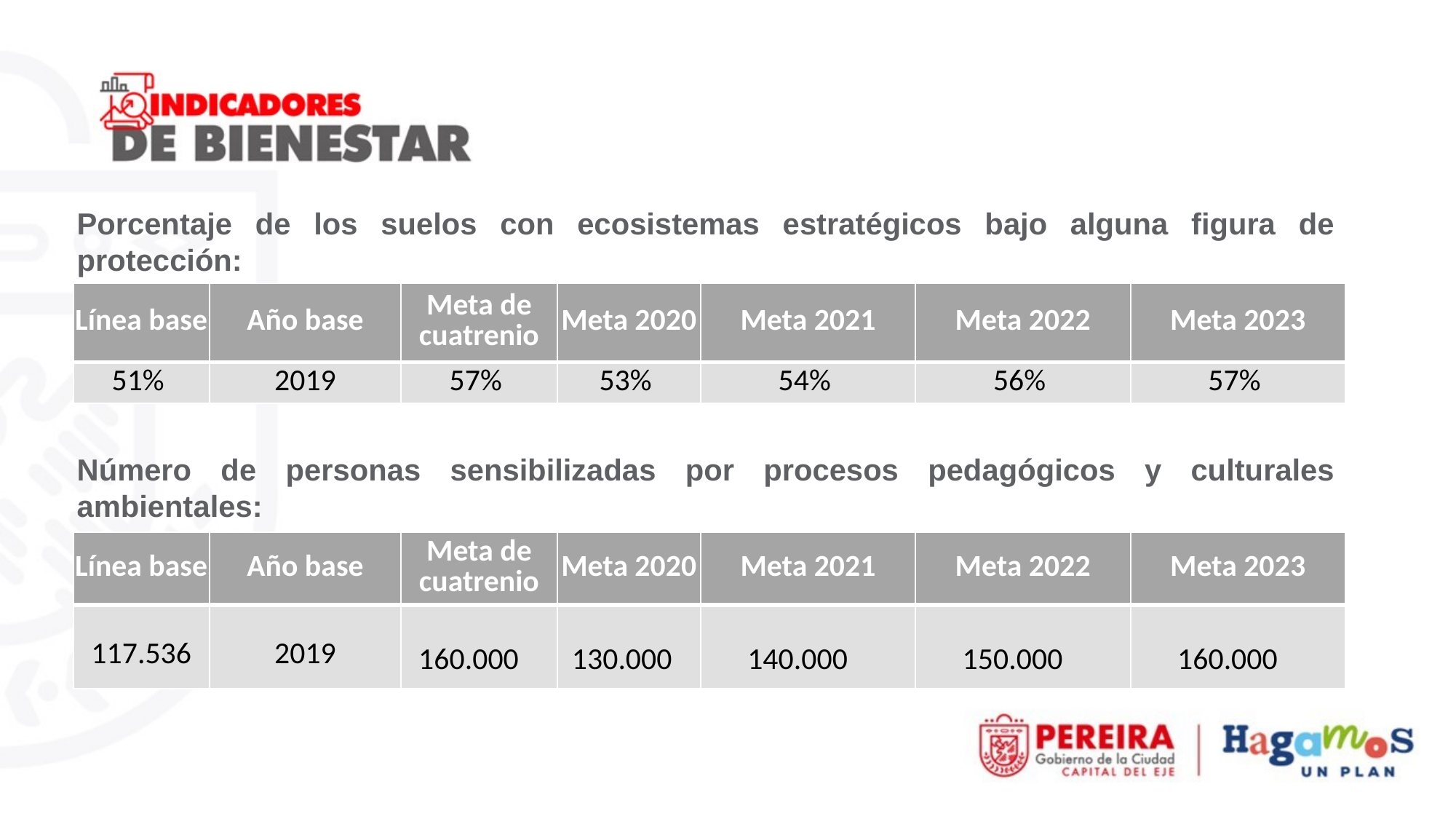

Porcentaje de los suelos con ecosistemas estratégicos bajo alguna figura de protección:
| Línea base | Año base | Meta de cuatrenio | Meta 2020 | Meta 2021 | Meta 2022 | Meta 2023 |
| --- | --- | --- | --- | --- | --- | --- |
| 51% | 2019 | 57% | 53% | 54% | 56% | 57% |
Número de personas sensibilizadas por procesos pedagógicos y culturales ambientales:
| Línea base | Año base | Meta de cuatrenio | Meta 2020 | Meta 2021 | Meta 2022 | Meta 2023 |
| --- | --- | --- | --- | --- | --- | --- |
| 117.536 | 2019 | 160.000 | 130.000 | 140.000 | 150.000 | 160.000 |